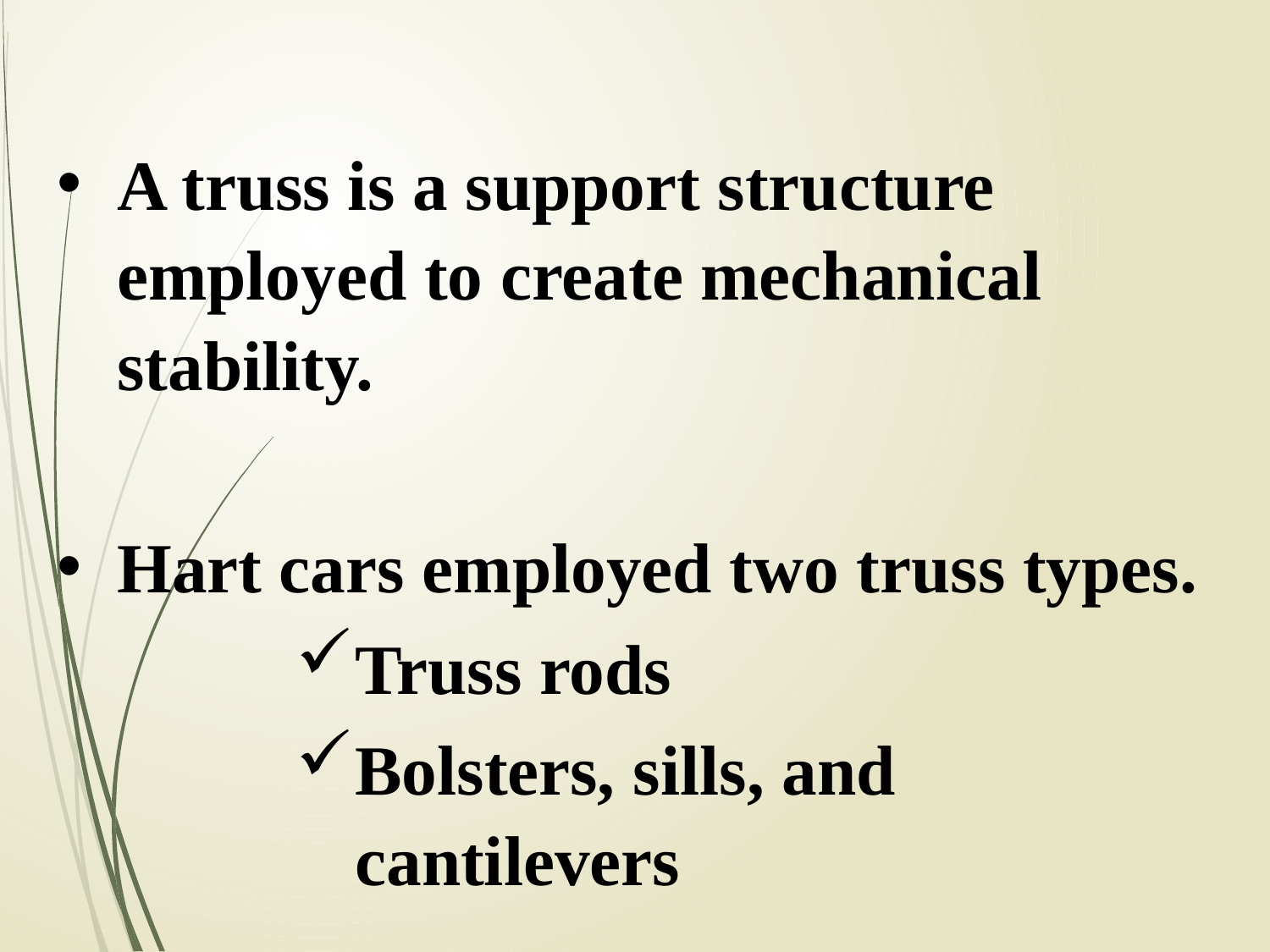

A truss is a support structure employed to create mechanical stability.

Hart cars employed two truss types.
Truss rods
Bolsters, sills, and cantilevers